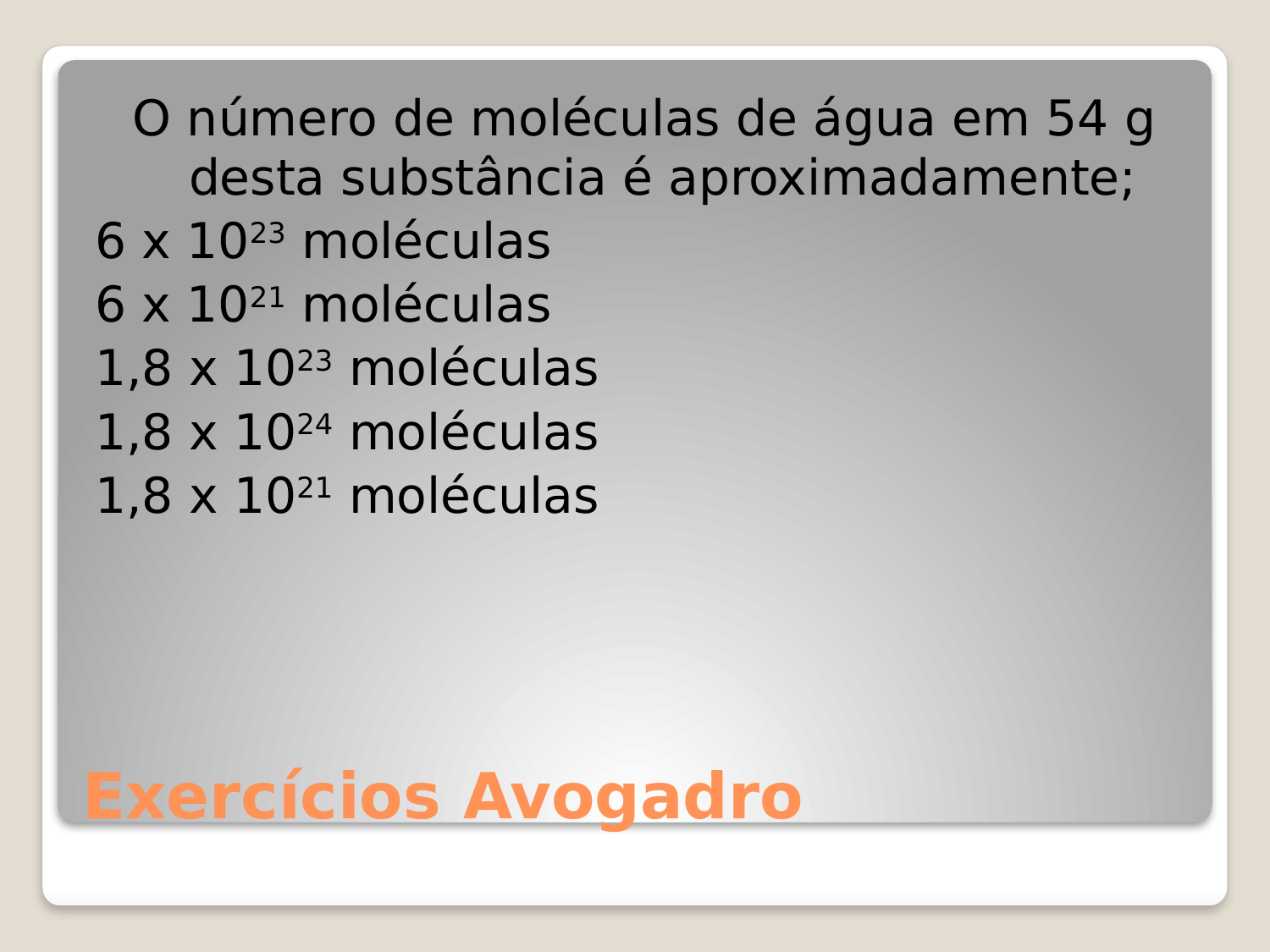

O número de moléculas de água em 54 g desta substância é aproximadamente;
6 x 1023 moléculas
6 x 1021 moléculas
1,8 x 1023 moléculas
1,8 x 1024 moléculas
1,8 x 1021 moléculas
# Exercícios Avogadro